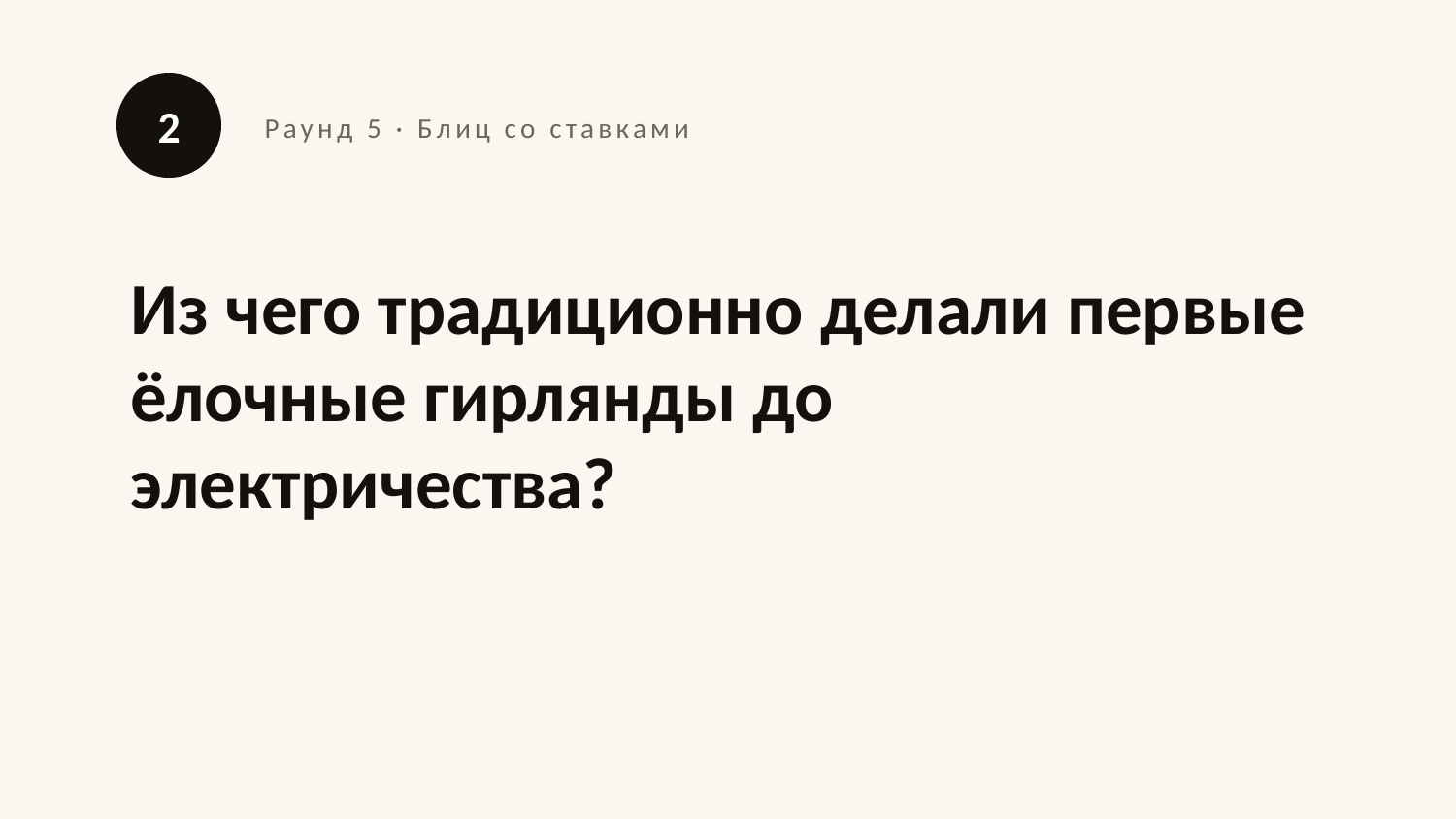

2
Раунд 5 · Блиц со ставками
Из чего традиционно делали первые ёлочные гирлянды до электричества?